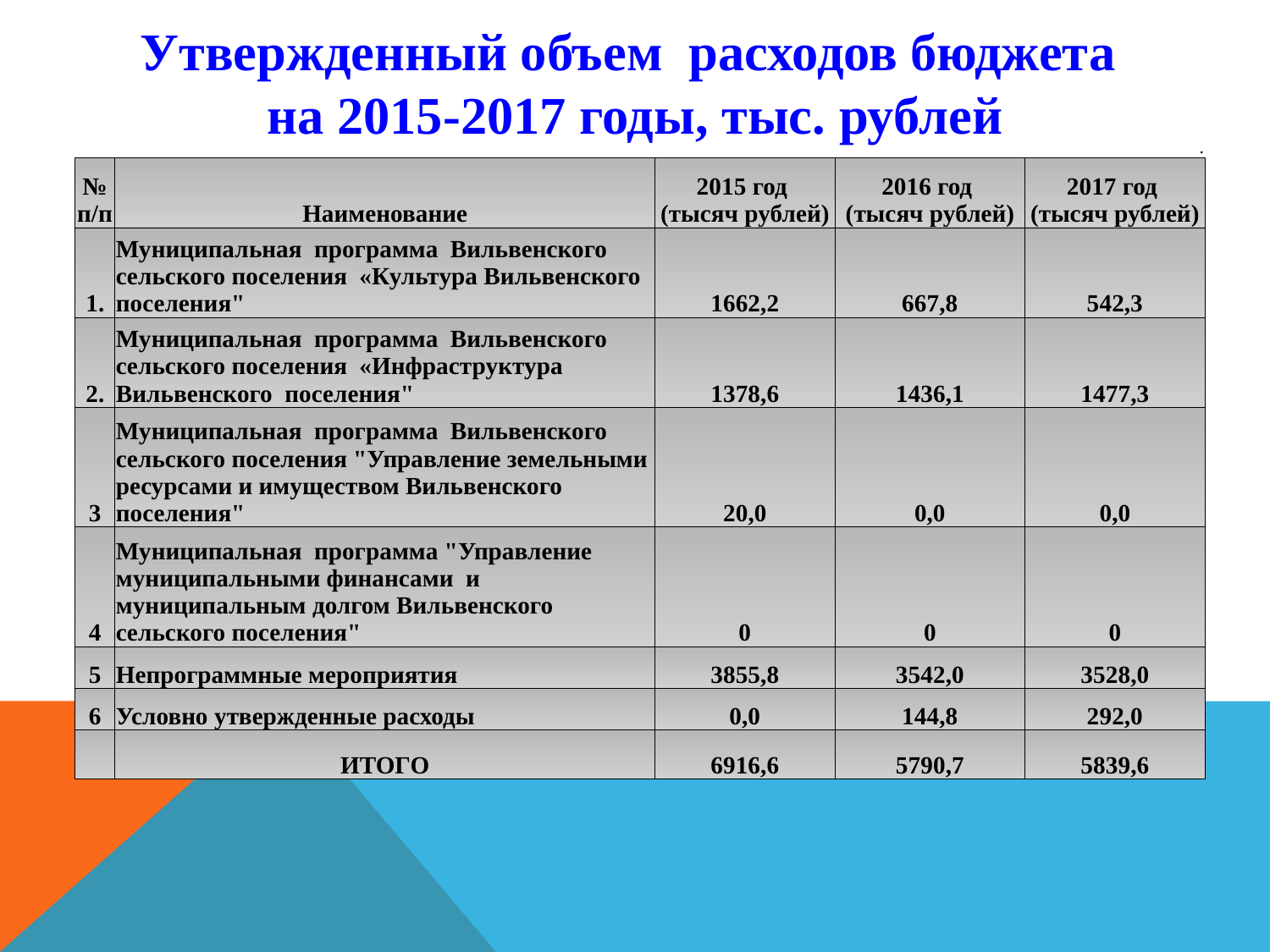

# Утвержденный объем  расходов бюджета на 2015-2017 годы, тыс. рублей
|  |  |  |  | . |
| --- | --- | --- | --- | --- |
| № п/п | Наименование | 2015 год (тысяч рублей) | 2016 год (тысяч рублей) | 2017 год (тысяч рублей) |
| 1. | Муниципальная программа Вильвенского сельского поселения «Культура Вильвенского поселения" | 1662,2 | 667,8 | 542,3 |
| 2. | Муниципальная программа Вильвенского сельского поселения «Инфраструктура Вильвенского поселения" | 1378,6 | 1436,1 | 1477,3 |
| 3 | Муниципальная программа Вильвенского сельского поселения "Управление земельными ресурсами и имуществом Вильвенского поселения" | 20,0 | 0,0 | 0,0 |
| 4 | Муниципальная программа "Управление муниципальными финансами и муниципальным долгом Вильвенского сельского поселения" | 0 | 0 | 0 |
| 5 | Непрограммные мероприятия | 3855,8 | 3542,0 | 3528,0 |
| 6 | Условно утвержденные расходы | 0,0 | 144,8 | 292,0 |
|  | ИТОГО | 6916,6 | 5790,7 | 5839,6 |